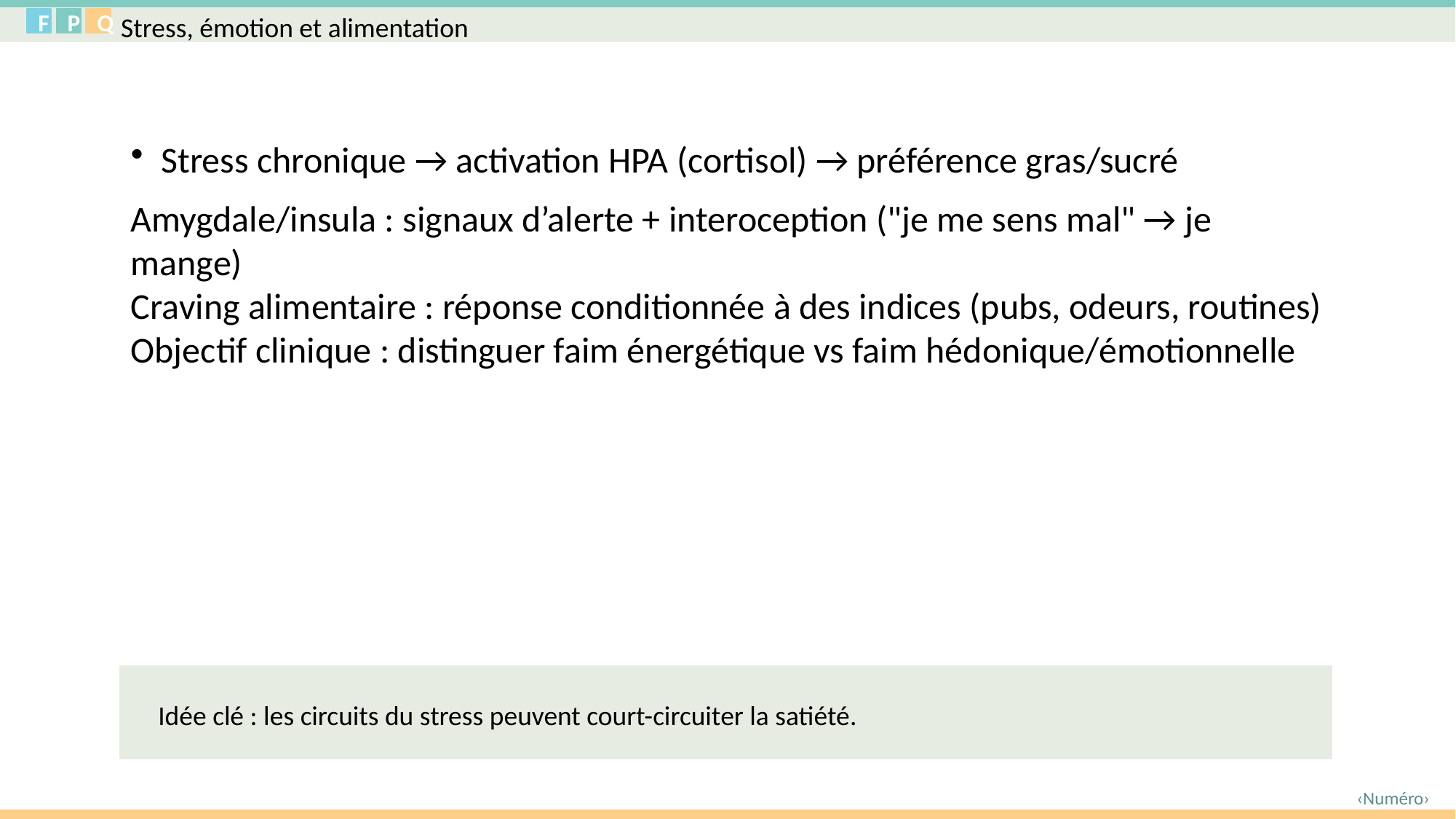

F
P
Q
Stress, émotion et alimentation
Stress chronique → activation HPA (cortisol) → préférence gras/sucré
Amygdale/insula : signaux d’alerte + interoception ("je me sens mal" → je mange)
Craving alimentaire : réponse conditionnée à des indices (pubs, odeurs, routines)
Objectif clinique : distinguer faim énergétique vs faim hédonique/émotionnelle

Idée clé : les circuits du stress peuvent court-circuiter la satiété.
‹Numéro›